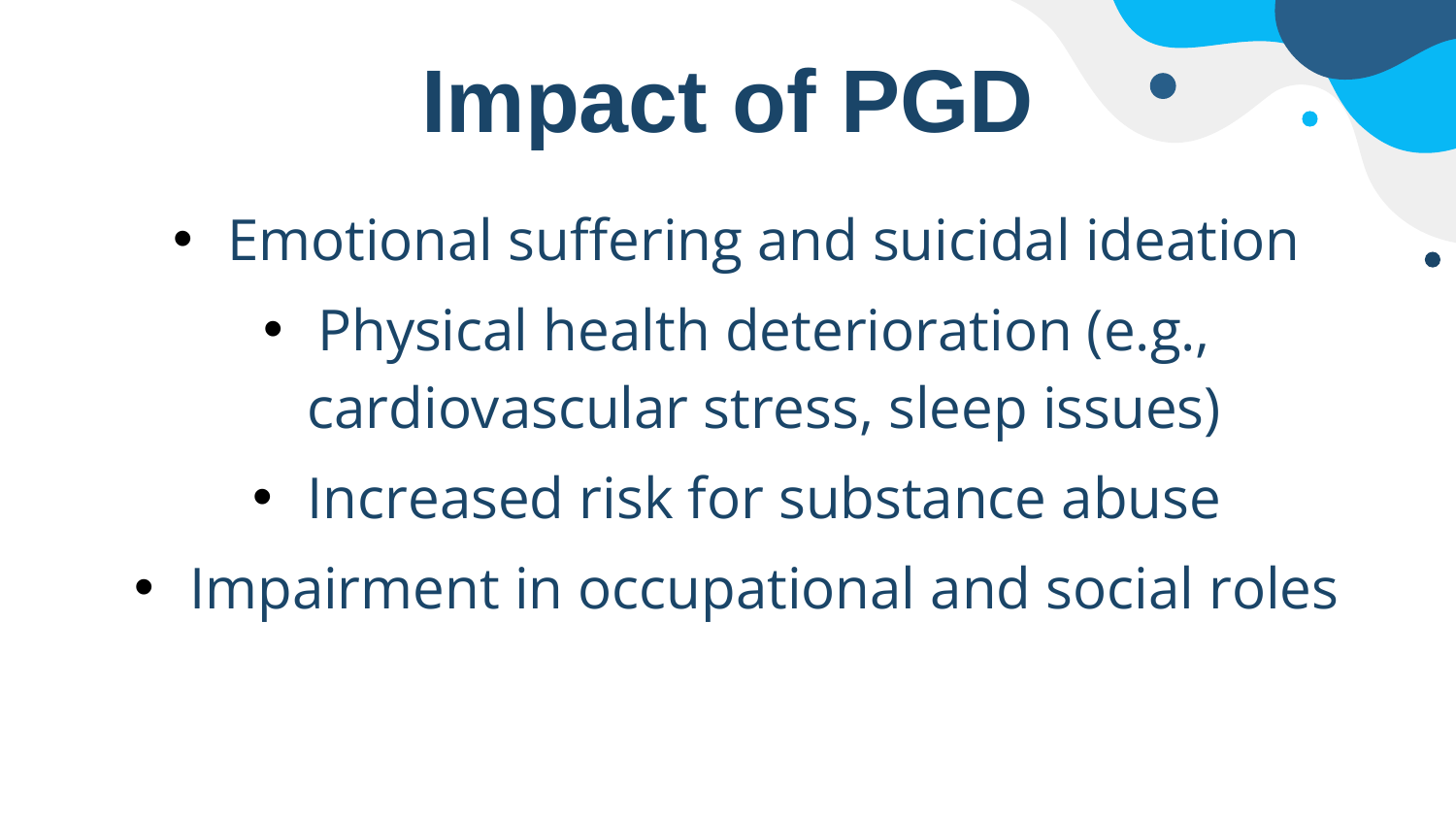

# Impact of PGD
Emotional suffering and suicidal ideation
Physical health deterioration (e.g., cardiovascular stress, sleep issues)
Increased risk for substance abuse
Impairment in occupational and social roles